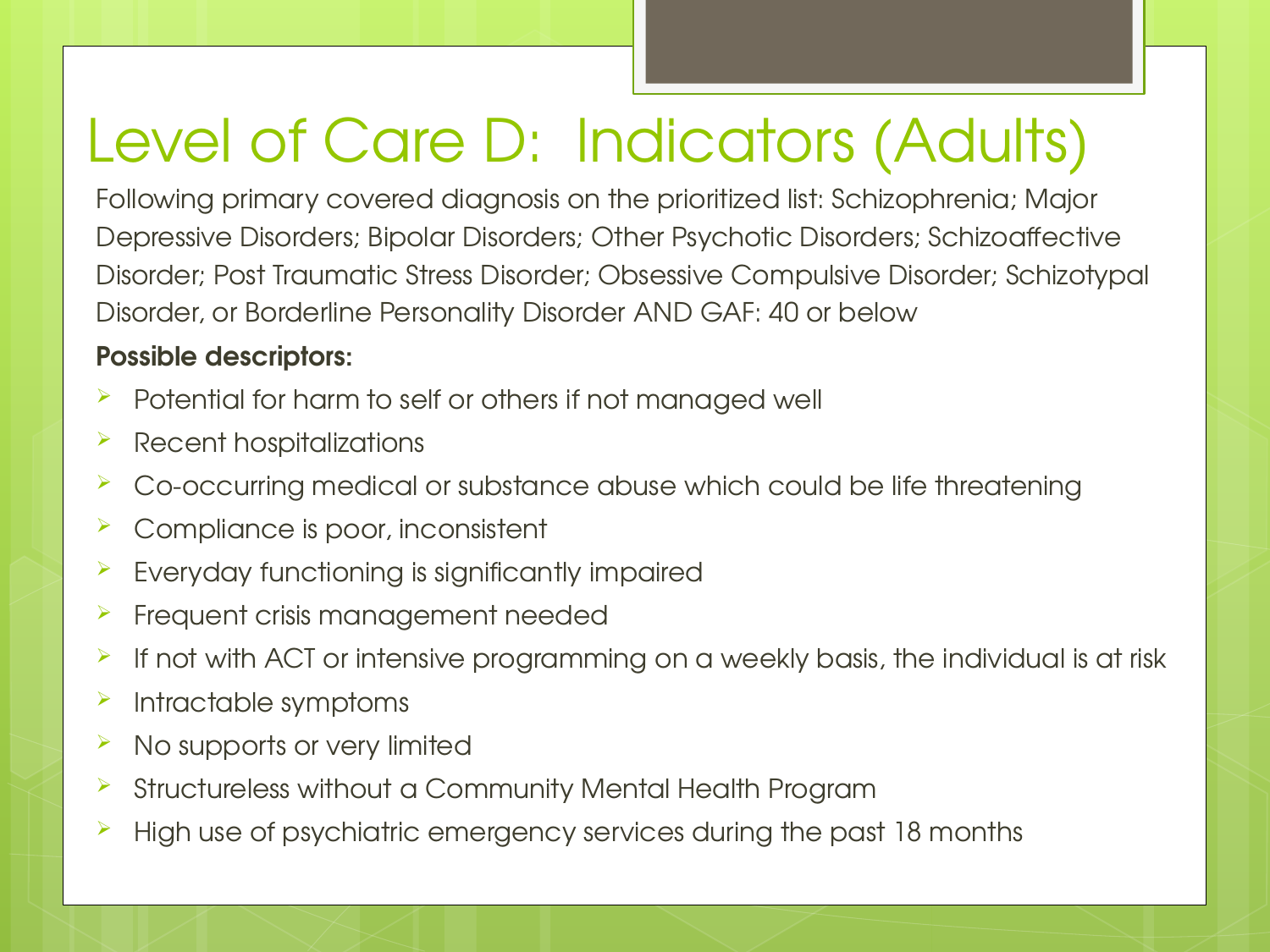

# Level of Care D:  Indicators (Adults)
Following primary covered diagnosis on the prioritized list: Schizophrenia; Major Depressive Disorders; Bipolar Disorders; Other Psychotic Disorders; Schizoaffective Disorder; Post Traumatic Stress Disorder; Obsessive Compulsive Disorder; Schizotypal Disorder, or Borderline Personality Disorder AND GAF: 40 or below
Possible descriptors:
Potential for harm to self or others if not managed well
Recent hospitalizations
Co-occurring medical or substance abuse which could be life threatening
Compliance is poor, inconsistent
Everyday functioning is significantly impaired
Frequent crisis management needed
If not with ACT or intensive programming on a weekly basis, the individual is at risk
Intractable symptoms
No supports or very limited
Structureless without a Community Mental Health Program
High use of psychiatric emergency services during the past 18 months